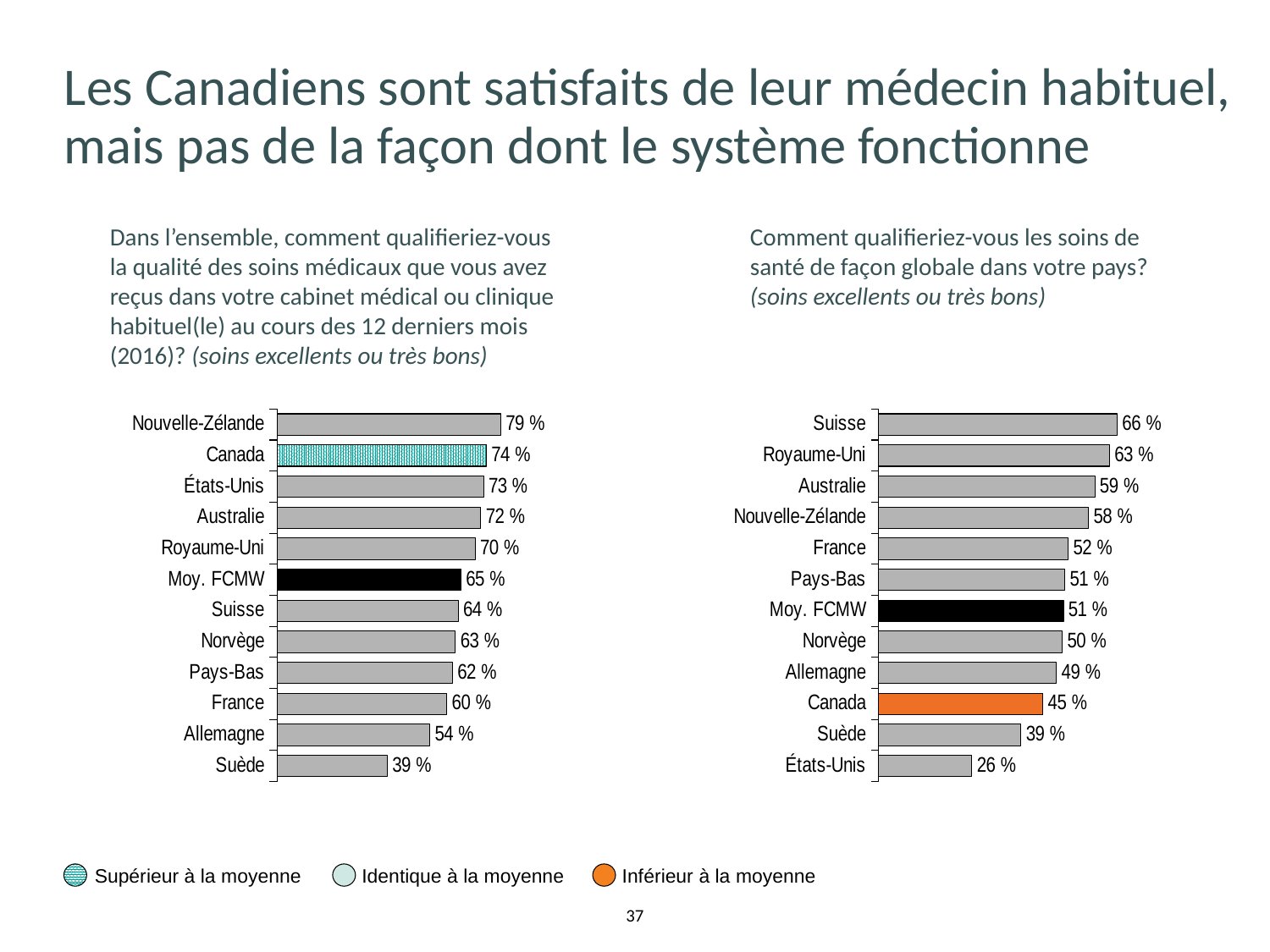

# Les Canadiens sont satisfaits de leur médecin habituel, mais pas de la façon dont le système fonctionne
Dans l’ensemble, comment qualifieriez-vous la qualité des soins médicaux que vous avez reçus dans votre cabinet médical ou clinique habituel(le) au cours des 12 derniers mois (2016)? (soins excellents ou très bons)
Comment qualifieriez-vous les soins de
santé de façon globale dans votre pays?
(soins excellents ou très bons)

### Chart

| Category | Column2 |
|---|---|
| Suède | 0.39 |
| Allemagne | 0.54 |
| France | 0.6 |
| Pays-Bas | 0.62 |
| Norvège | 0.63 |
| Suisse | 0.64 |
| Moy. FCMW | 0.65 |
| Royaume-Uni | 0.7 |
| Australie | 0.72 |
| États-Unis | 0.73 |
| Canada | 0.74 |
| Nouvelle-Zélande | 0.79 |

### Chart

| Category | Column2 |
|---|---|
| États-Unis | 0.25634671479123194 |
| Suède | 0.39139163218553313 |
| Canada | 0.4514132198563303 |
| Allemagne | 0.48874535562732196 |
| Norvège | 0.5048312411876781 |
| Moy. FCMW | 0.5077748983831382 |
| Pays-Bas | 0.5115241047314101 |
| France | 0.5208450891678537 |
| Nouvelle-Zélande | 0.5768301539019084 |
| Australie | 0.5940700982225686 |
| Royaume-Uni | 0.6343701246811634 |
| Suisse | 0.65515614786152 |
Inférieur à la moyenne

Supérieur à la moyenne

Identique à la moyenne